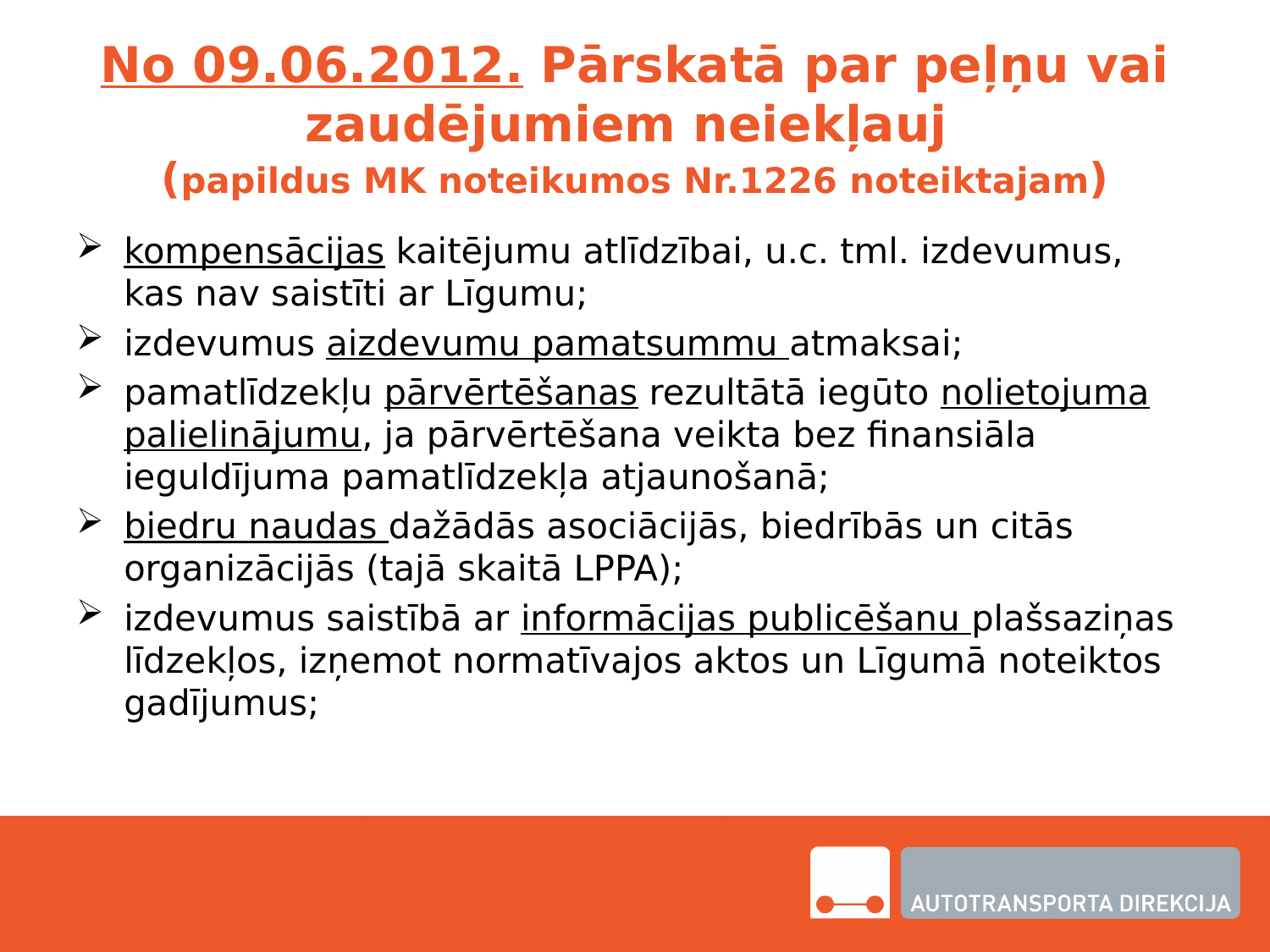

# No 09.06.2012. Pārskatā par peļņu vai zaudējumiem neiekļauj (papildus MK noteikumos Nr.1226 noteiktajam)
kompensācijas kaitējumu atlīdzībai, u.c. tml. izdevumus, kas nav saistīti ar Līgumu;
izdevumus aizdevumu pamatsummu atmaksai;
pamatlīdzekļu pārvērtēšanas rezultātā iegūto nolietojuma palielinājumu, ja pārvērtēšana veikta bez finansiāla ieguldījuma pamatlīdzekļa atjaunošanā;
biedru naudas dažādās asociācijās, biedrībās un citās organizācijās (tajā skaitā LPPA);
izdevumus saistībā ar informācijas publicēšanu plašsaziņas līdzekļos, izņemot normatīvajos aktos un Līgumā noteiktos gadījumus;